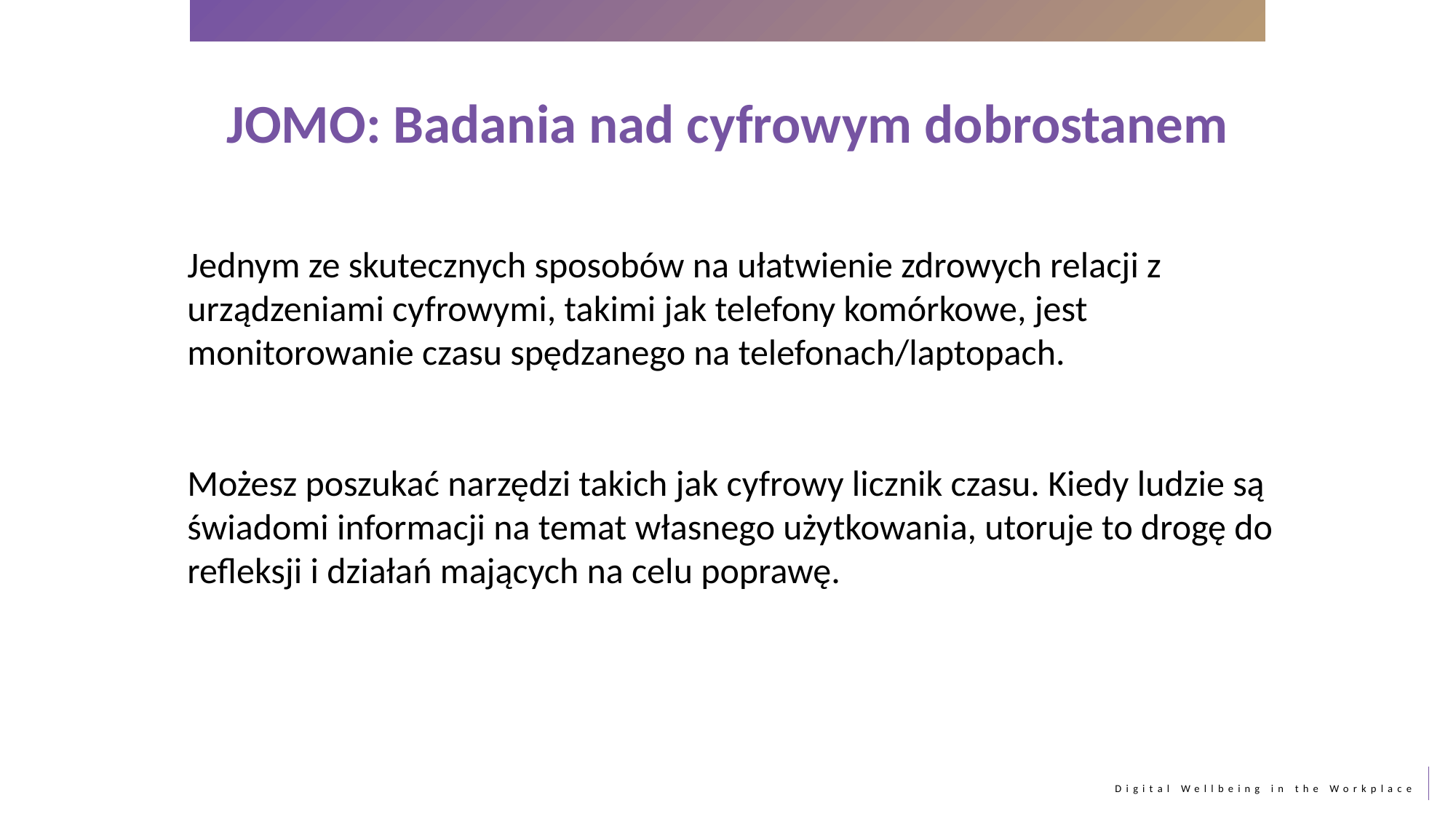

JOMO: Badania nad cyfrowym dobrostanem

Jednym ze skutecznych sposobów na ułatwienie zdrowych relacji z urządzeniami cyfrowymi, takimi jak telefony komórkowe, jest monitorowanie czasu spędzanego na telefonach/laptopach.

Możesz poszukać narzędzi takich jak cyfrowy licznik czasu. Kiedy ludzie są świadomi informacji na temat własnego użytkowania, utoruje to drogę do refleksji i działań mających na celu poprawę.